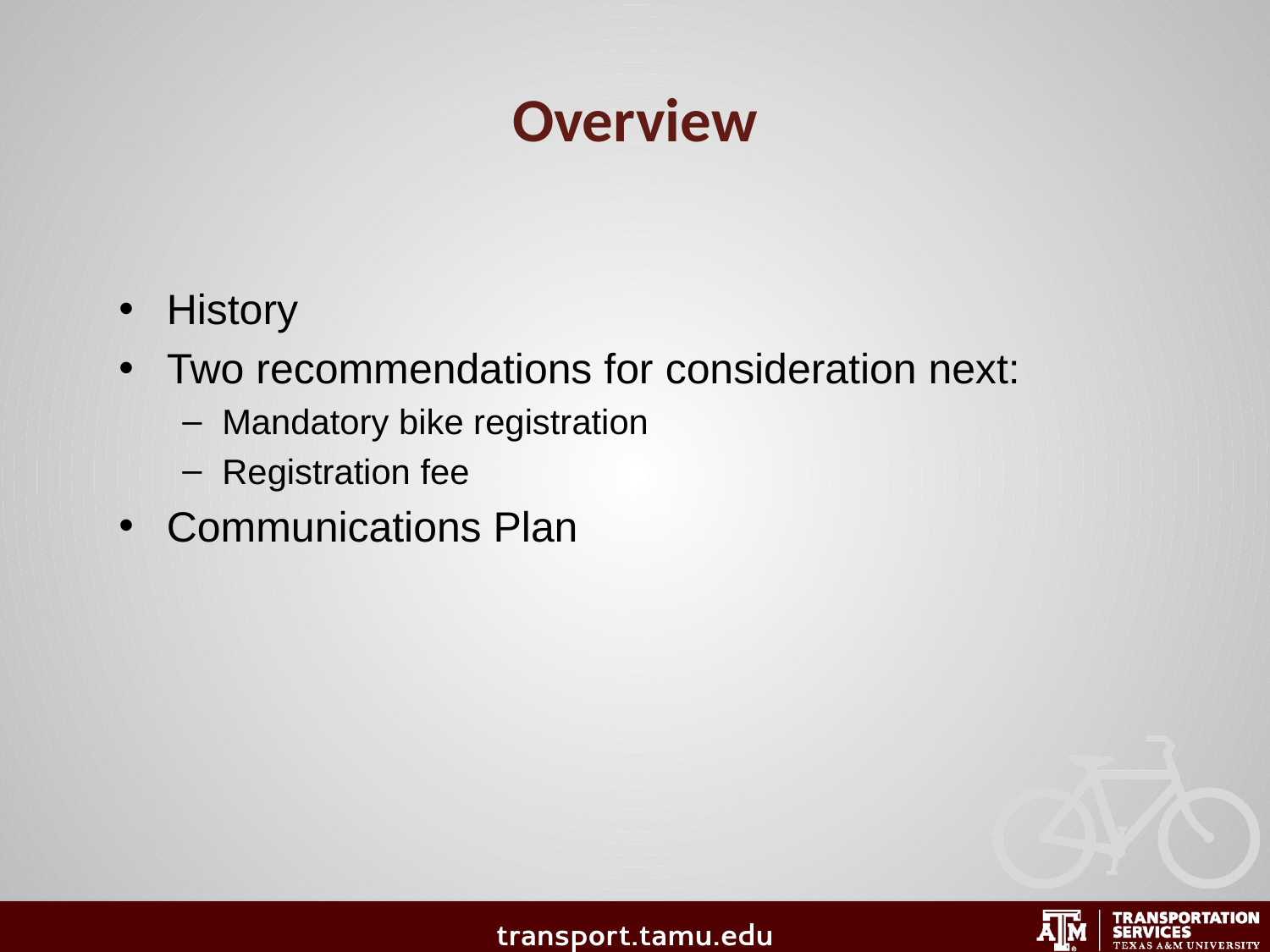

Overview

History
Two recommendations for consideration next:
Mandatory bike registration
Registration fee
Communications Plan